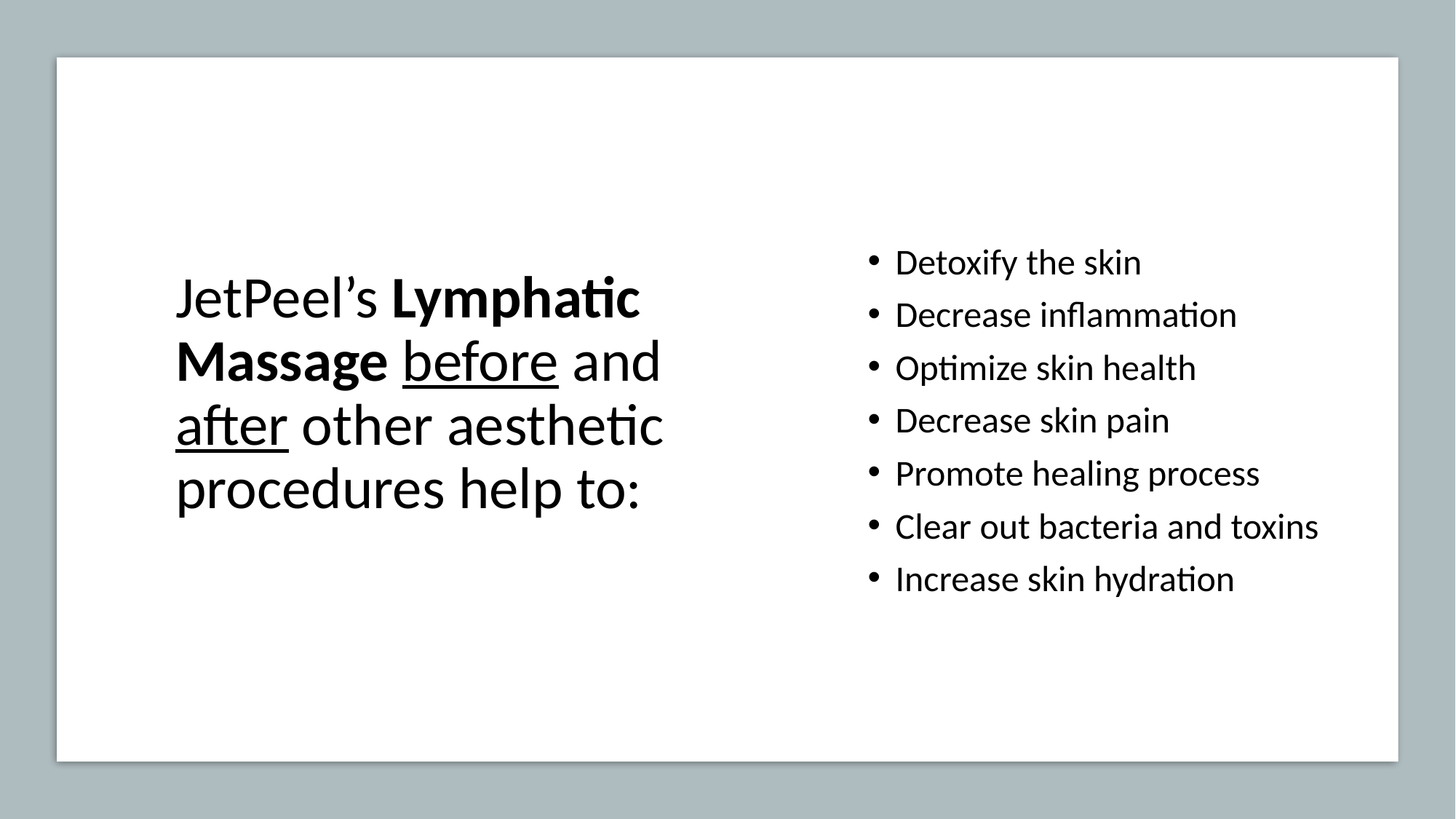

JetPeel’s Lymphatic Massage before and after other aesthetic procedures help to:

Detoxify the skin
Decrease inflammation
Optimize skin health
Decrease skin pain
Promote healing process
Clear out bacteria and toxins
Increase skin hydration